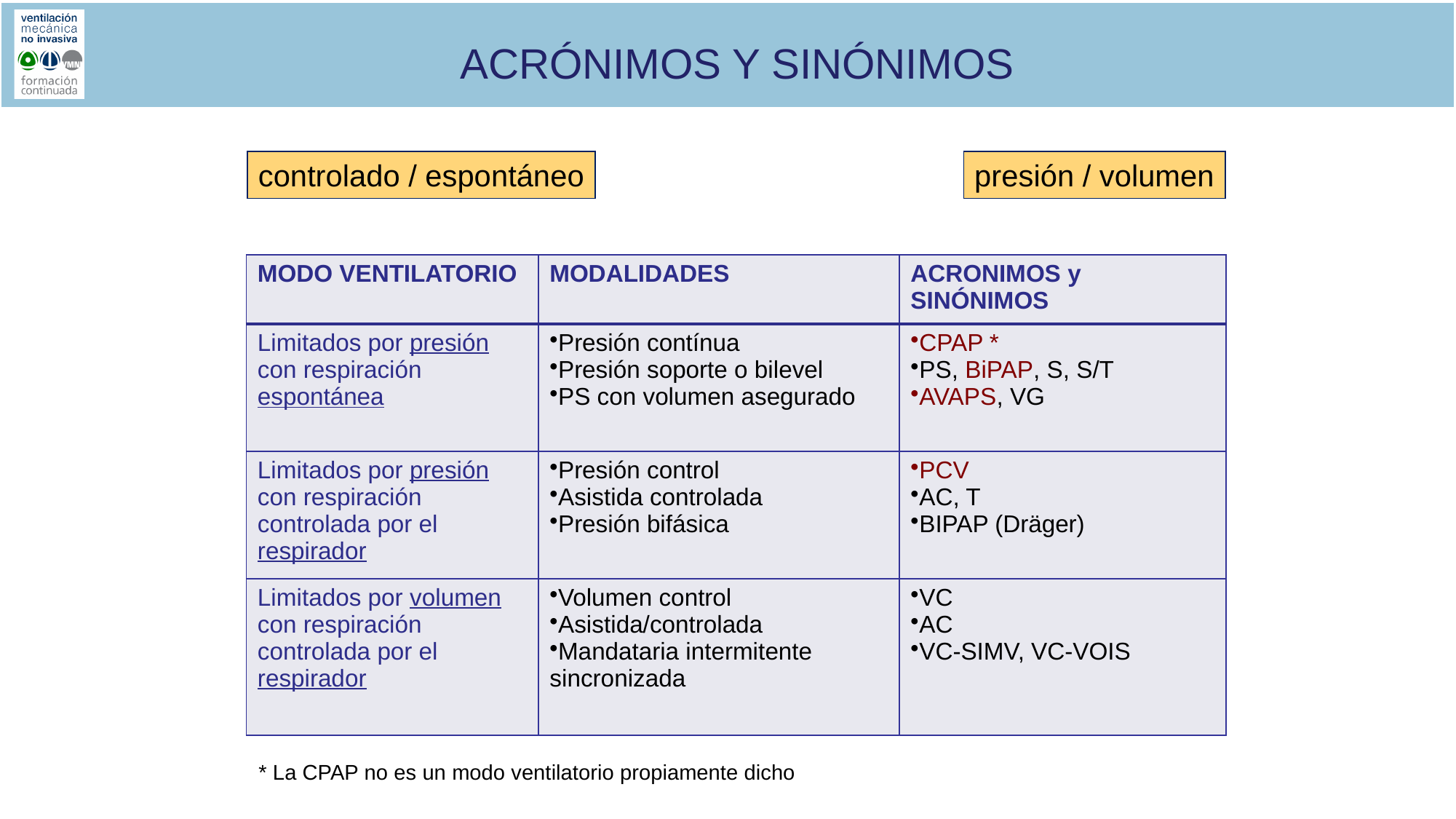

ACRÓNIMOS Y SINÓNIMOS
controlado / espontáneo
presión / volumen
| MODO VENTILATORIO | MODALIDADES | ACRONIMOS y SINÓNIMOS |
| --- | --- | --- |
| Limitados por presión con respiración espontánea | Presión contínua Presión soporte o bilevel PS con volumen asegurado | CPAP \* PS, BiPAP, S, S/T AVAPS, VG |
| Limitados por presión con respiración controlada por el respirador | Presión control Asistida controlada Presión bifásica | PCV AC, T BIPAP (Dräger) |
| Limitados por volumen con respiración controlada por el respirador | Volumen control Asistida/controlada Mandataria intermitente sincronizada | VC AC VC-SIMV, VC-VOIS |
* La CPAP no es un modo ventilatorio propiamente dicho